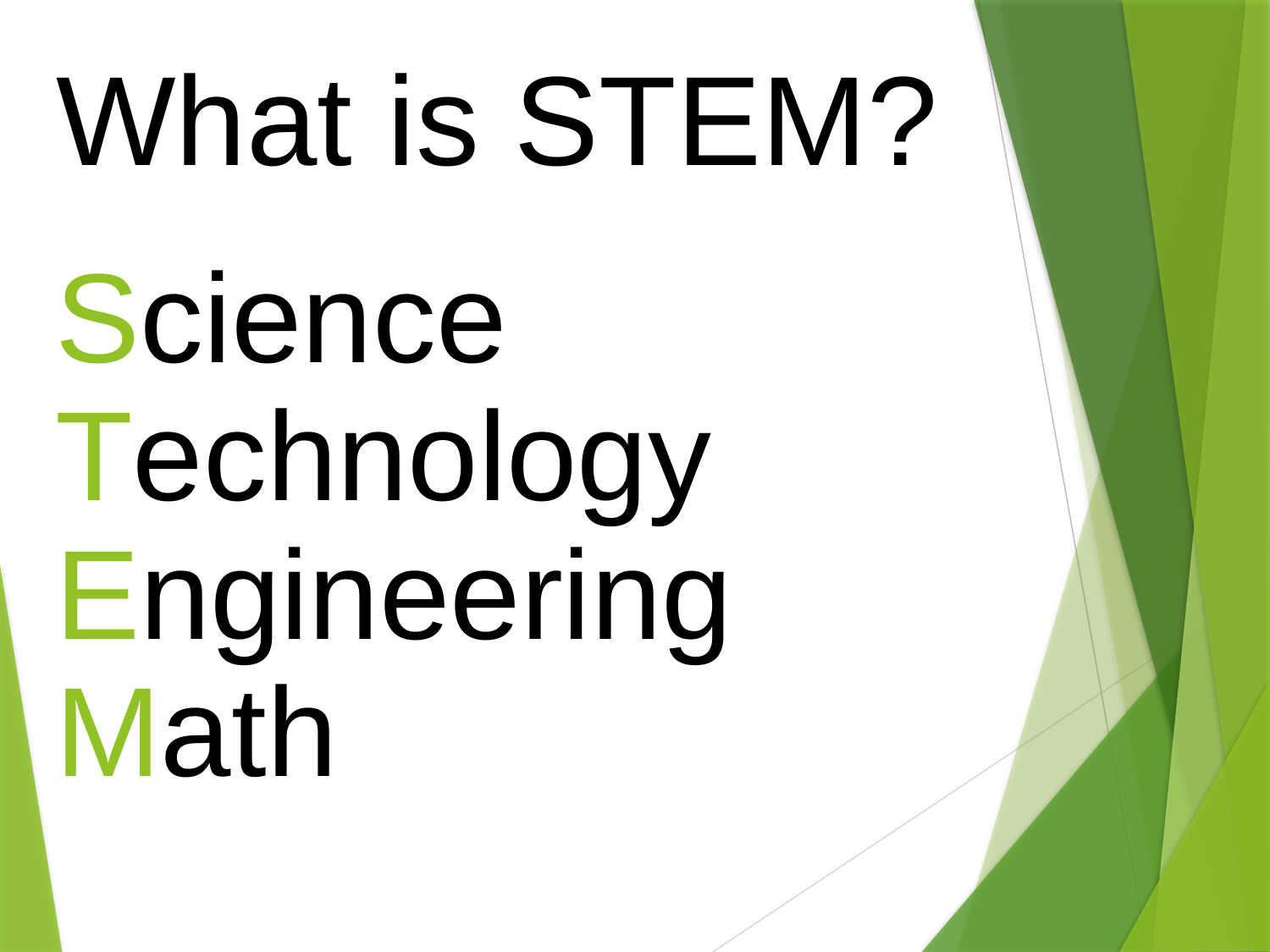

What is STEM?
Science
Technology
Engineering
Math